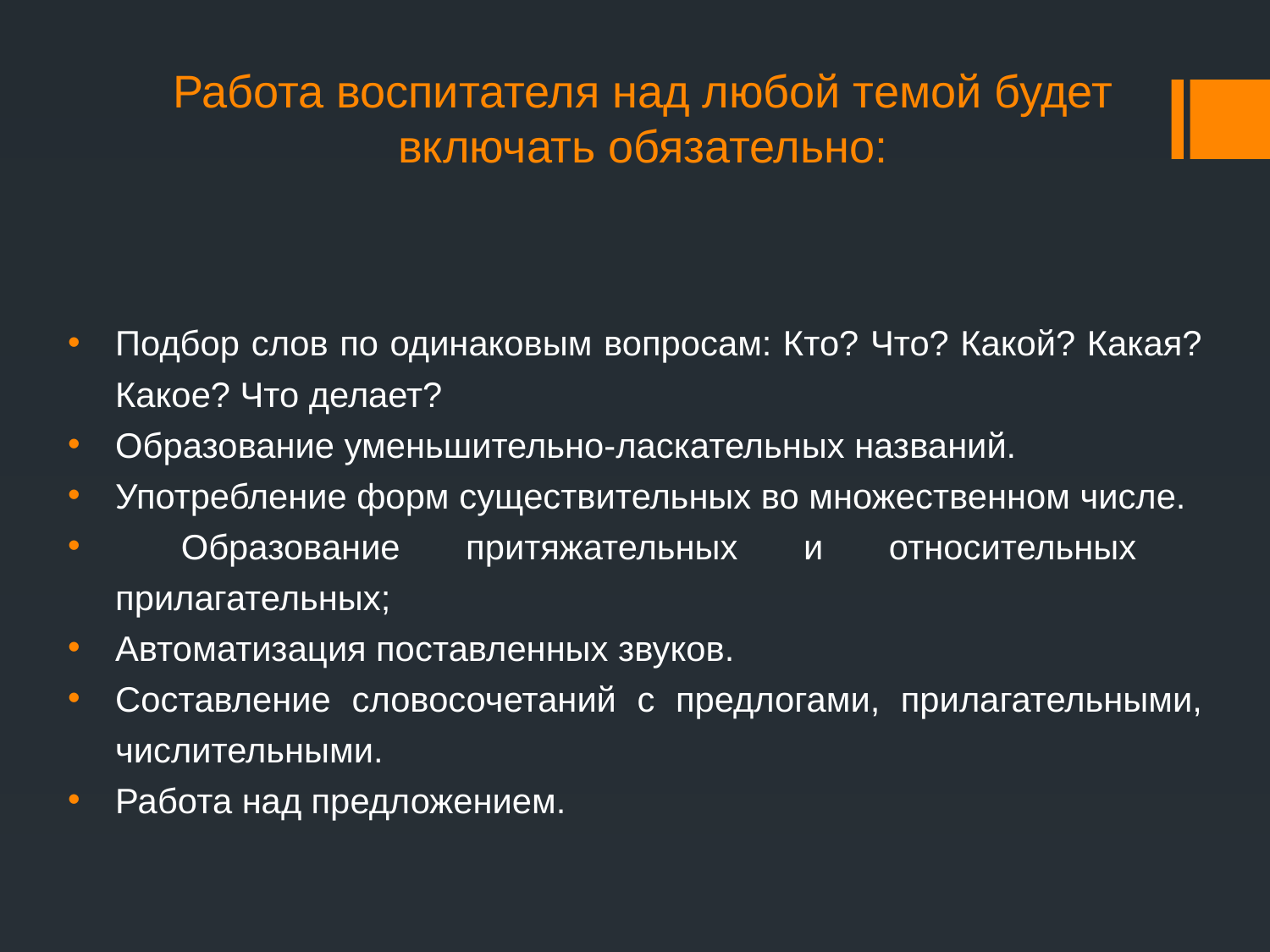

# Работа воспитателя над любой темой будет включать обязательно:
Подбор слов по одинаковым вопросам: Кто? Что? Какой? Какая? Какое? Что делает?
Образование уменьшительно-ласкательных названий.
Употребление форм существительных во множественном числе.
 Образование притяжательных и относительных  прилагательных;
Автоматизация поставленных звуков.
Составление словосочетаний с предлогами, прилагательными, числительными.
Работа над предложением.